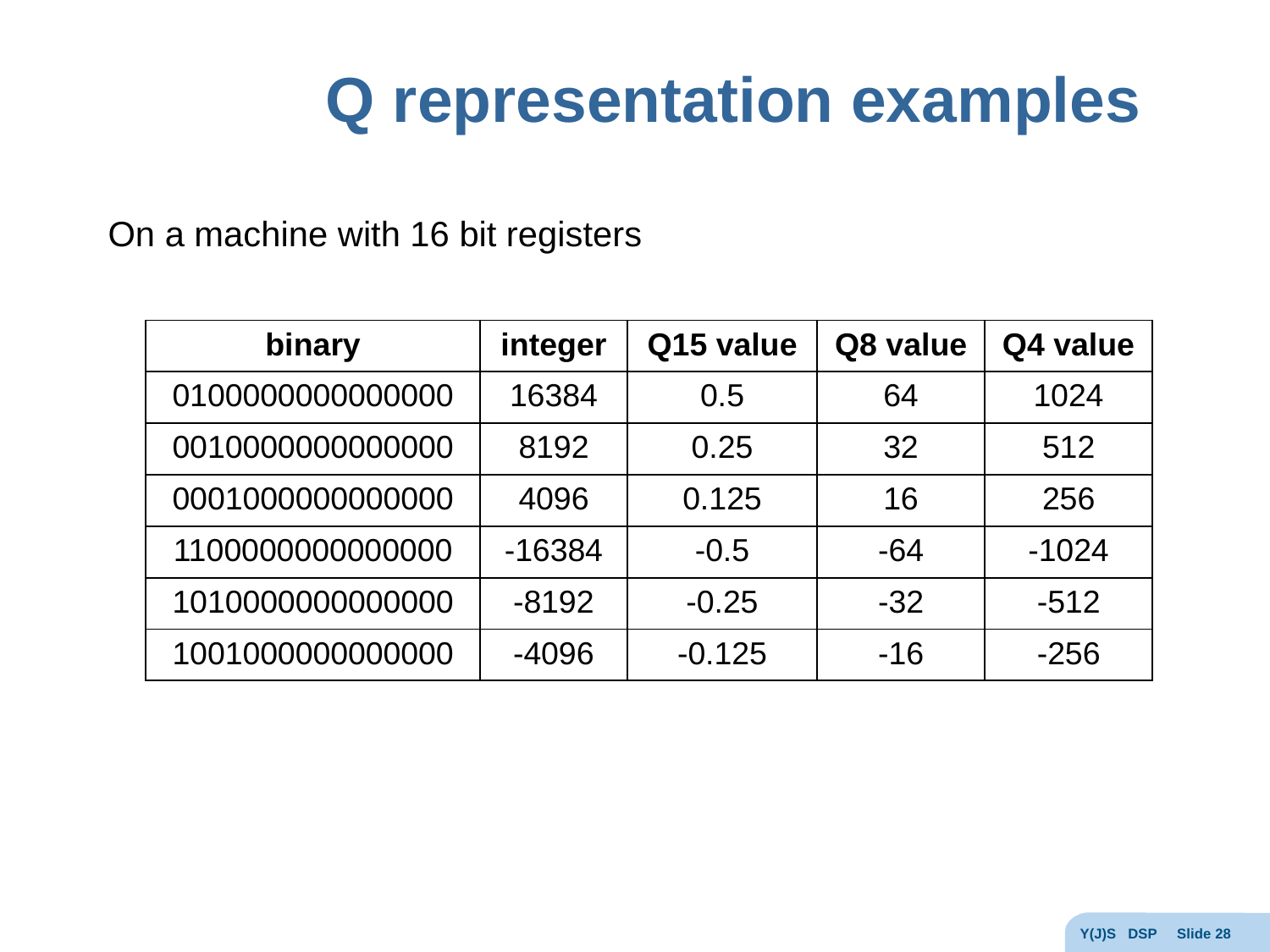

# Q representation examples
On a machine with 16 bit registers
| binary | integer | Q15 value | Q8 value | Q4 value |
| --- | --- | --- | --- | --- |
| 0100000000000000 | 16384 | 0.5 | 64 | 1024 |
| 0010000000000000 | 8192 | 0.25 | 32 | 512 |
| 0001000000000000 | 4096 | 0.125 | 16 | 256 |
| 1100000000000000 | -16384 | -0.5 | -64 | -1024 |
| 1010000000000000 | -8192 | -0.25 | -32 | -512 |
| 1001000000000000 | -4096 | -0.125 | -16 | -256 |
Y(J)S   DSP     Slide 28